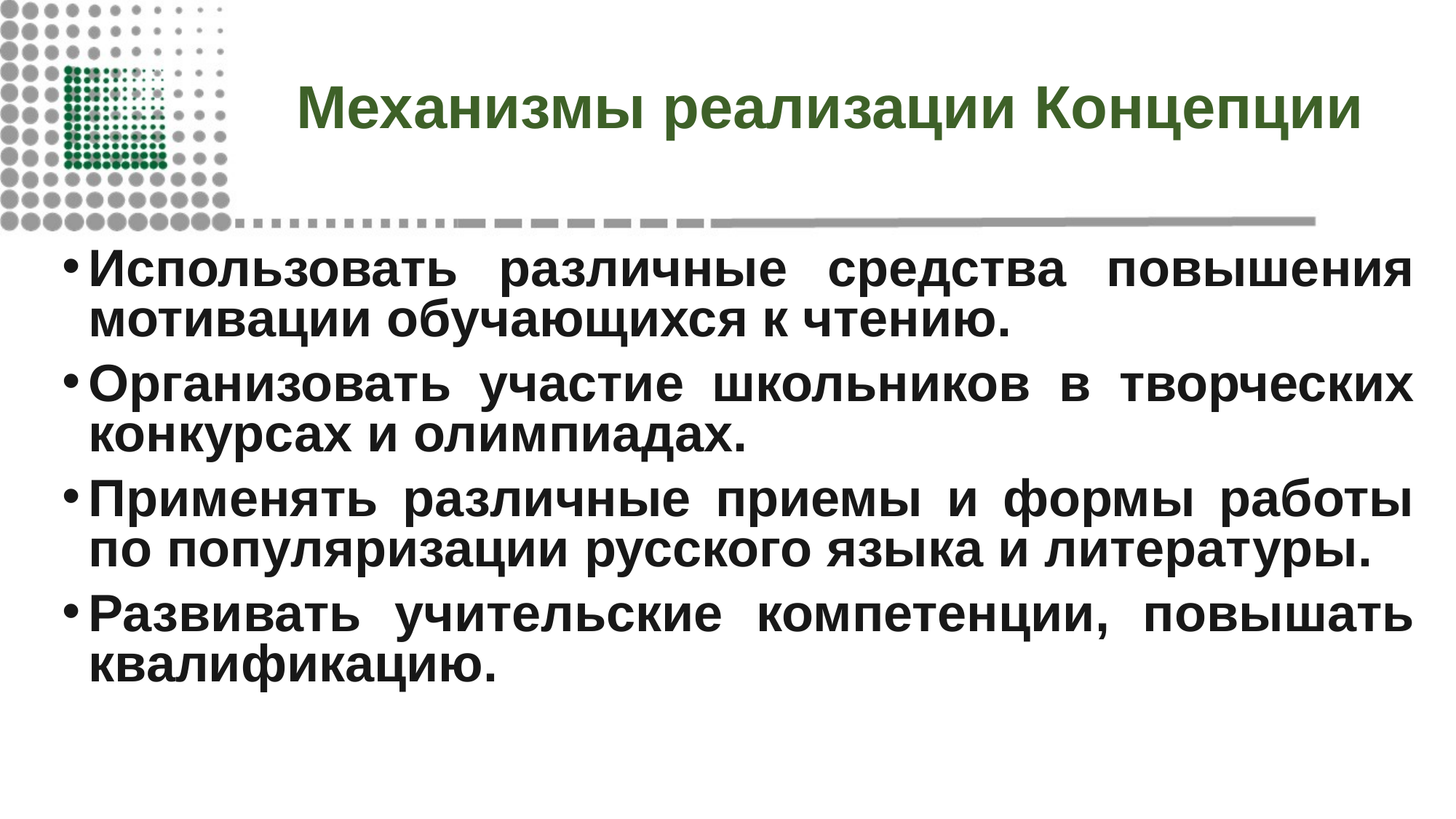

# Механизмы реализации Концепции
Использовать различные средства повышения мотивации обучающихся к чтению.
Организовать участие школьников в творческих конкурсах и олимпиадах.
Применять различные приемы и формы работы по популяризации русского языка и литературы.
Развивать учительские компетенции, повышать квалификацию.